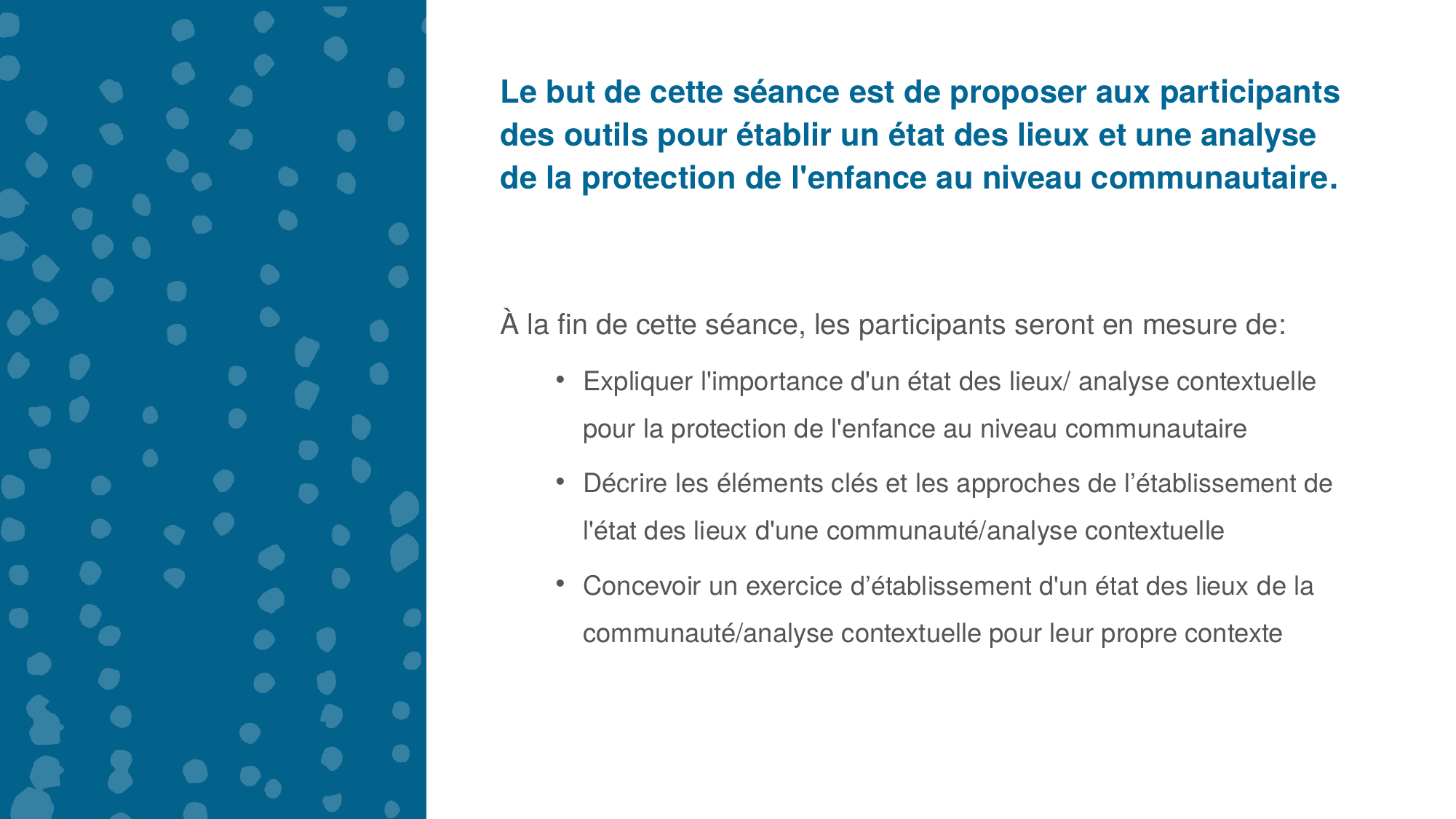

Le but de cette séance est de proposer aux participants des outils pour établir un état des lieux et une analyse de la protection de l'enfance au niveau communautaire.
À la fin de cette séance, les participants seront en mesure de:
Expliquer l'importance d'un état des lieux/ analyse contextuelle pour la protection de l'enfance au niveau communautaire
Décrire les éléments clés et les approches de l’établissement de l'état des lieux d'une communauté/analyse contextuelle
Concevoir un exercice d’établissement d'un état des lieux de la communauté/analyse contextuelle pour leur propre contexte